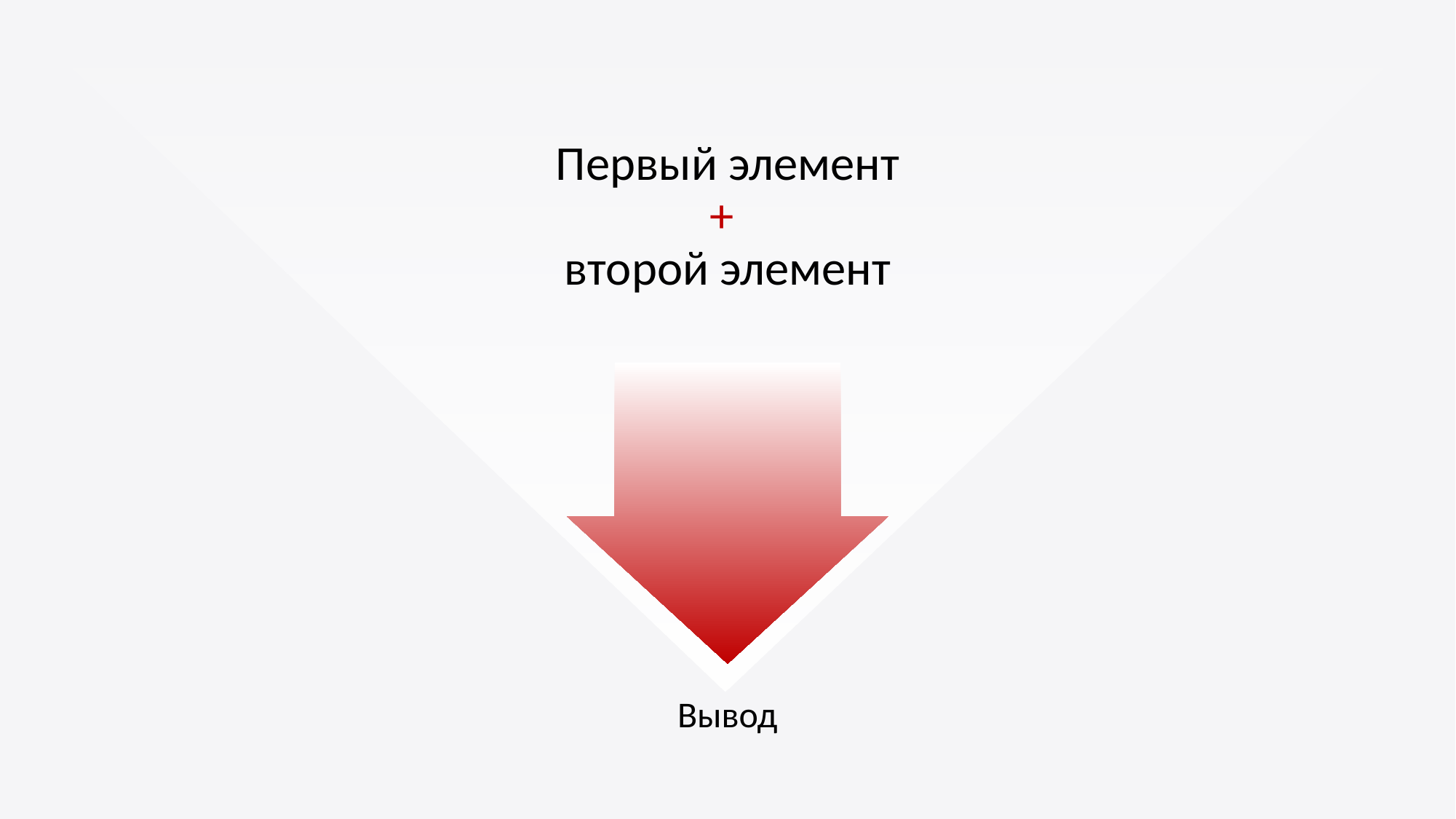

# Первый элемент + второй элемент

Вывод